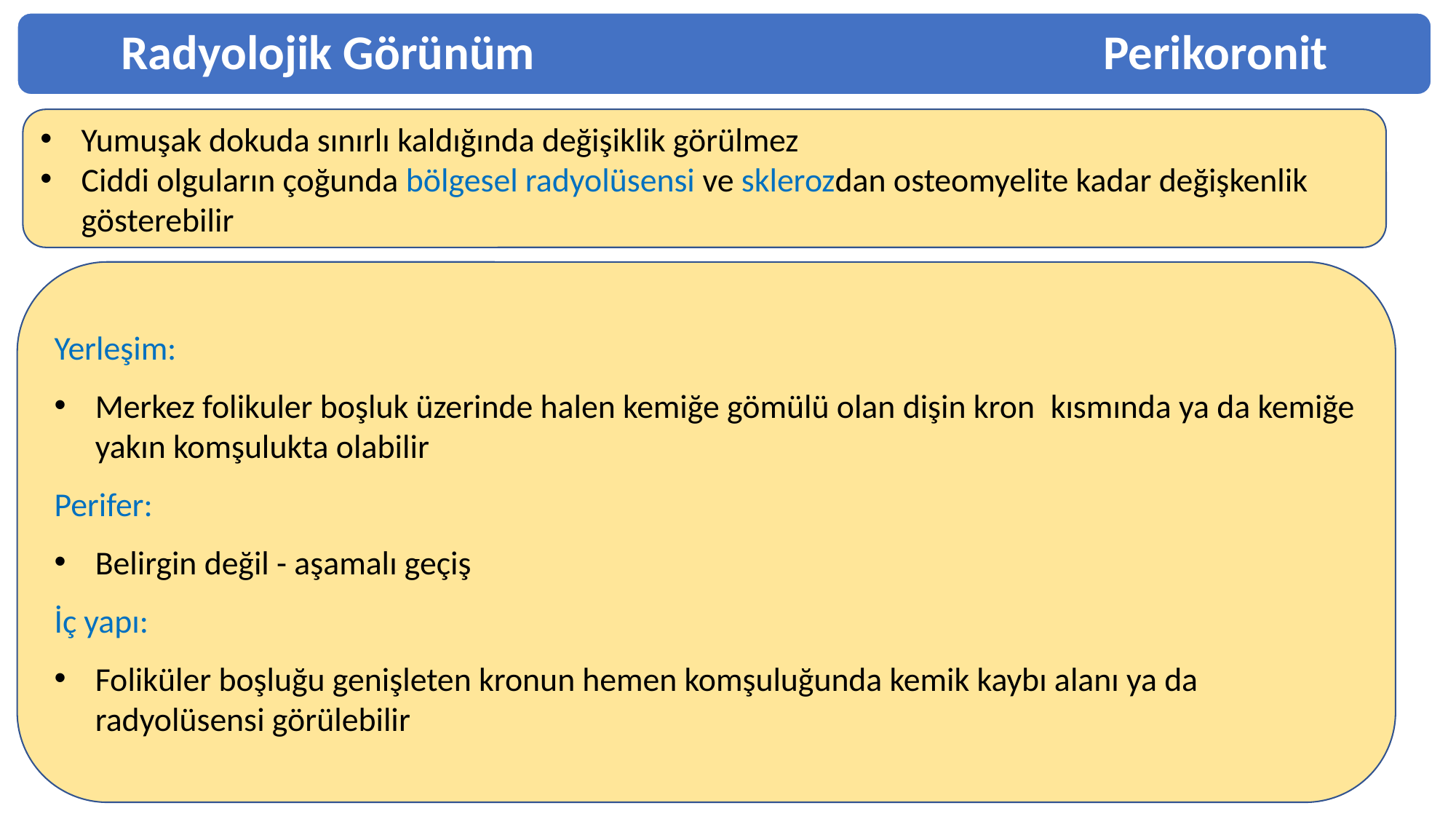

Radyolojik Görünüm						Perikoronit
Yumuşak dokuda sınırlı kaldığında değişiklik görülmez
Ciddi olguların çoğunda bölgesel radyolüsensi ve sklerozdan osteomyelite kadar değişkenlik gösterebilir
Yerleşim:
Merkez folikuler boşluk üzerinde halen kemiğe gömülü olan dişin kron  kısmında ya da kemiğe yakın komşulukta olabilir
Perifer:
Belirgin değil - aşamalı geçiş
İç yapı:
Foliküler boşluğu genişleten kronun hemen komşuluğunda kemik kaybı alanı ya da radyolüsensi görülebilir